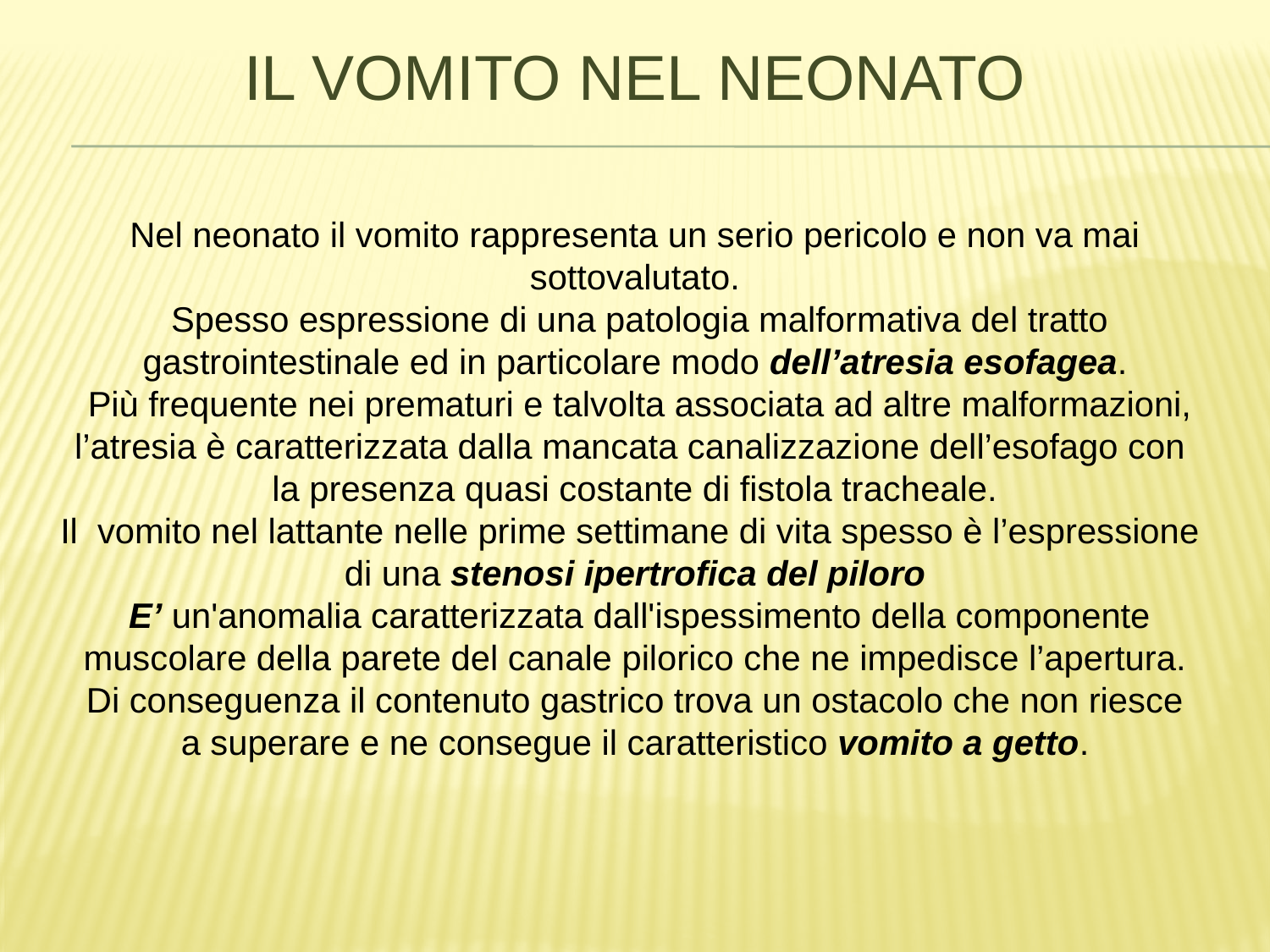

# Il vomito nel neonato
Nel neonato il vomito rappresenta un serio pericolo e non va mai sottovalutato.
 Spesso espressione di una patologia malformativa del tratto gastrointestinale ed in particolare modo dell’atresia esofagea.
 Più frequente nei prematuri e talvolta associata ad altre malformazioni, l’atresia è caratterizzata dalla mancata canalizzazione dell’esofago con
la presenza quasi costante di fistola tracheale.
Il  vomito nel lattante nelle prime settimane di vita spesso è l’espressione
di una stenosi ipertrofica del piloro
 E’ un'anomalia caratterizzata dall'ispessimento della componente muscolare della parete del canale pilorico che ne impedisce l’apertura.
 Di conseguenza il contenuto gastrico trova un ostacolo che non riesce
a superare e ne consegue il caratteristico vomito a getto.